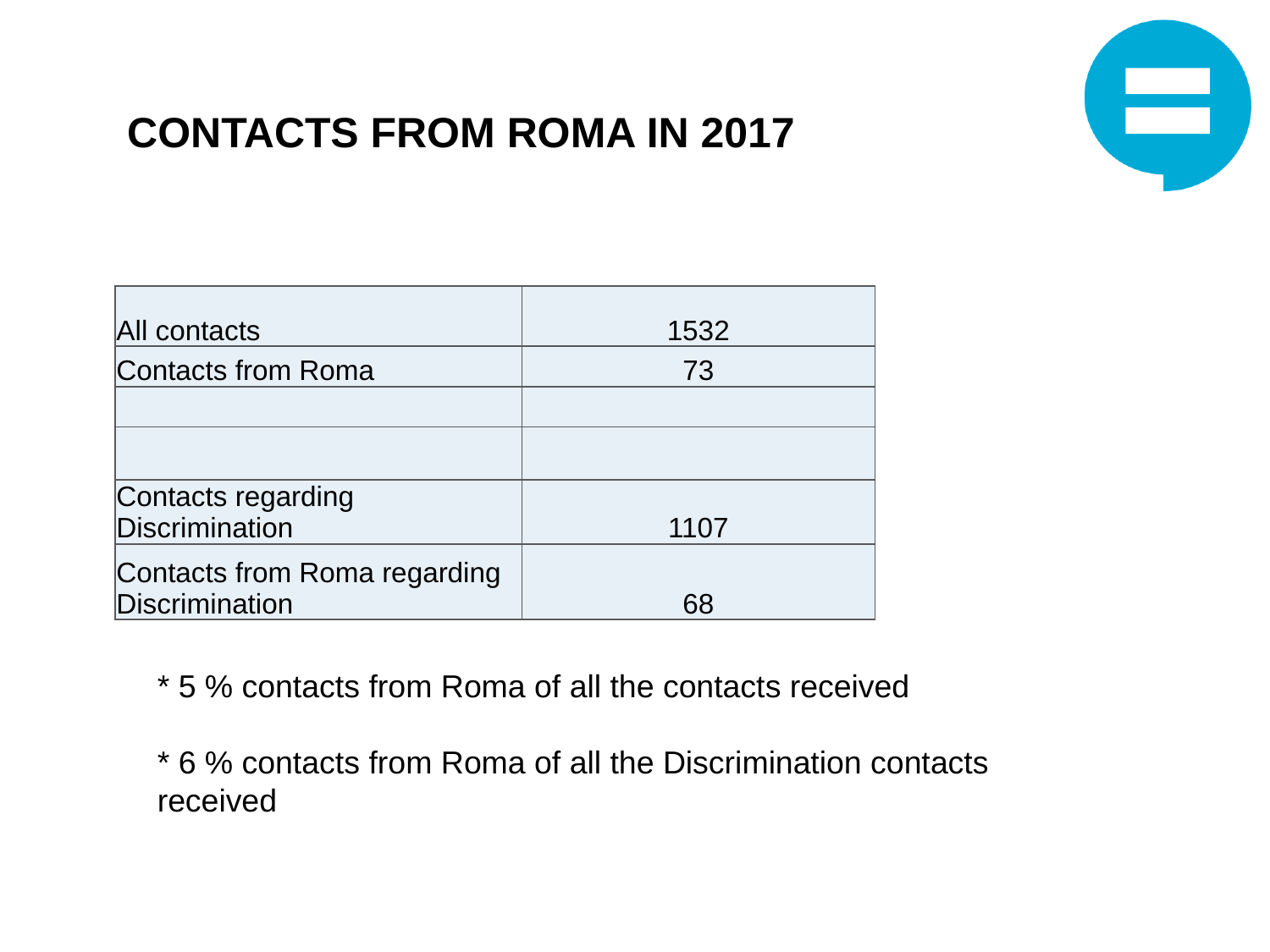

# CONTACTS FROM ROMA IN 2017
| All contacts | 1532 |
| --- | --- |
| Contacts from Roma | 73 |
|  |  |
|  |  |
| Contacts regarding Discrimination | 1107 |
| Contacts from Roma regarding Discrimination | 68 |
* 5 % contacts from Roma of all the contacts received

* 6 % contacts from Roma of all the Discrimination contacts received